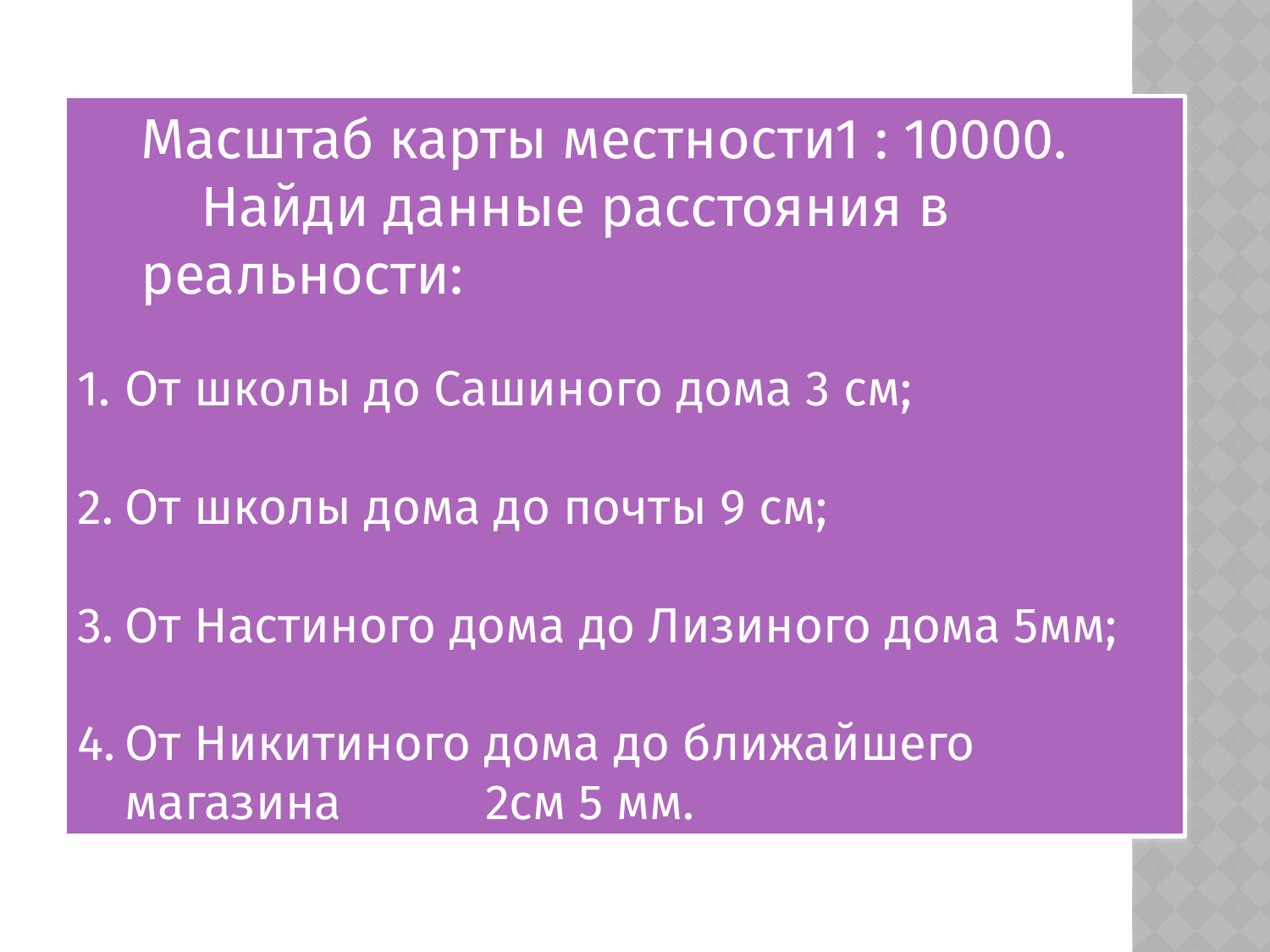

Масштаб карты местности1 : 10000.           Найди данные расстояния в реальности:

От школы до Сашиного дома 3 см;

От школы дома до почты 9 см;

От Настиного дома до Лизиного дома 5мм;

От Никитиного дома до ближайшего магазина           2см 5 мм.